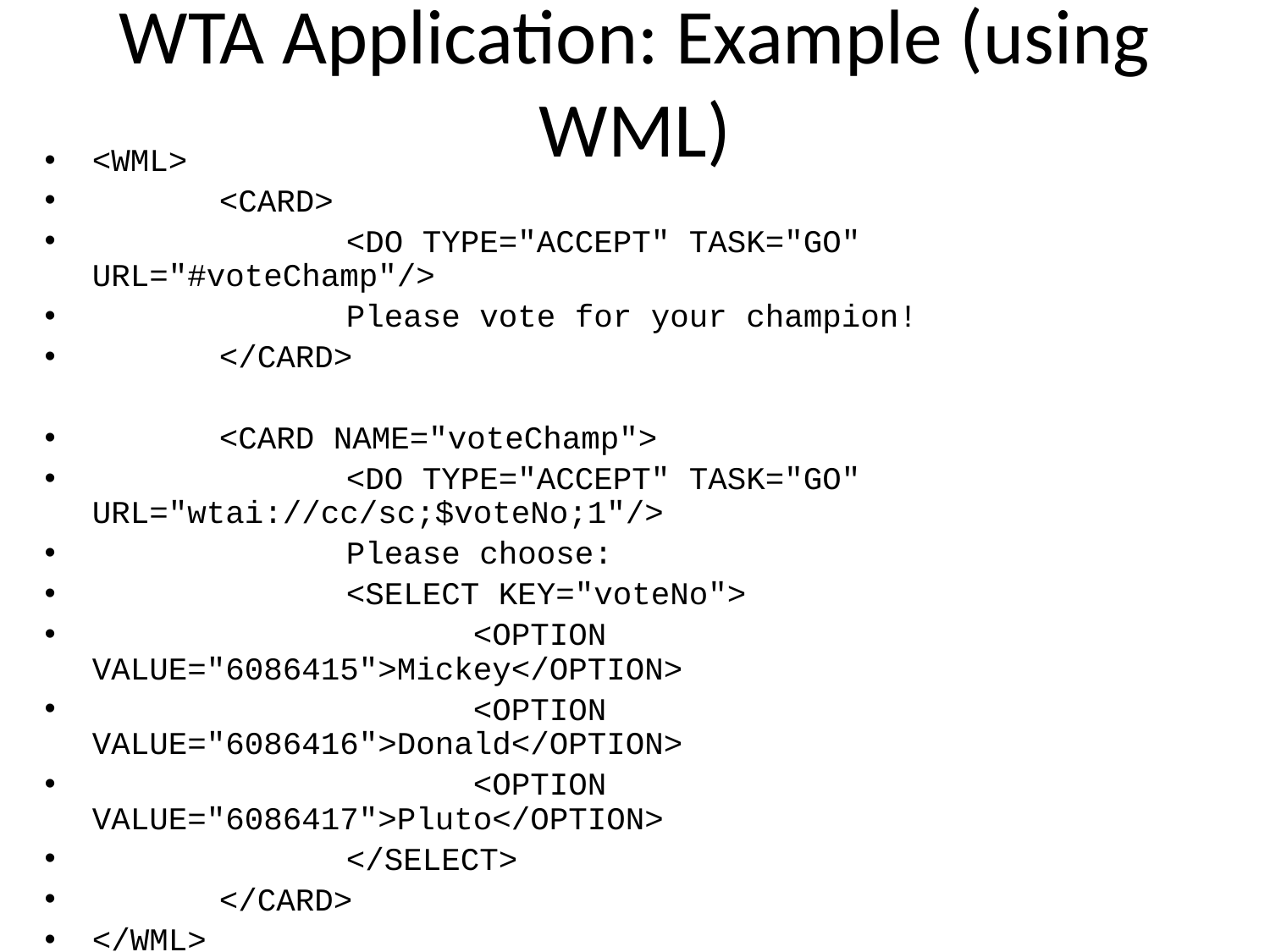

# WTA Application: Example (using WML)
<WML>
	<CARD>
		<DO TYPE="ACCEPT" TASK="GO" URL="#voteChamp"/>
		Please vote for your champion!
	</CARD>

	<CARD NAME="voteChamp">
		<DO TYPE="ACCEPT" TASK="GO" URL="wtai://cc/sc;$voteNo;1"/>
		Please choose:
		<SELECT KEY="voteNo">
			<OPTION VALUE="6086415">Mickey</OPTION>
			<OPTION VALUE="6086416">Donald</OPTION>
			<OPTION VALUE="6086417">Pluto</OPTION>
		</SELECT>
	</CARD>
</WML>